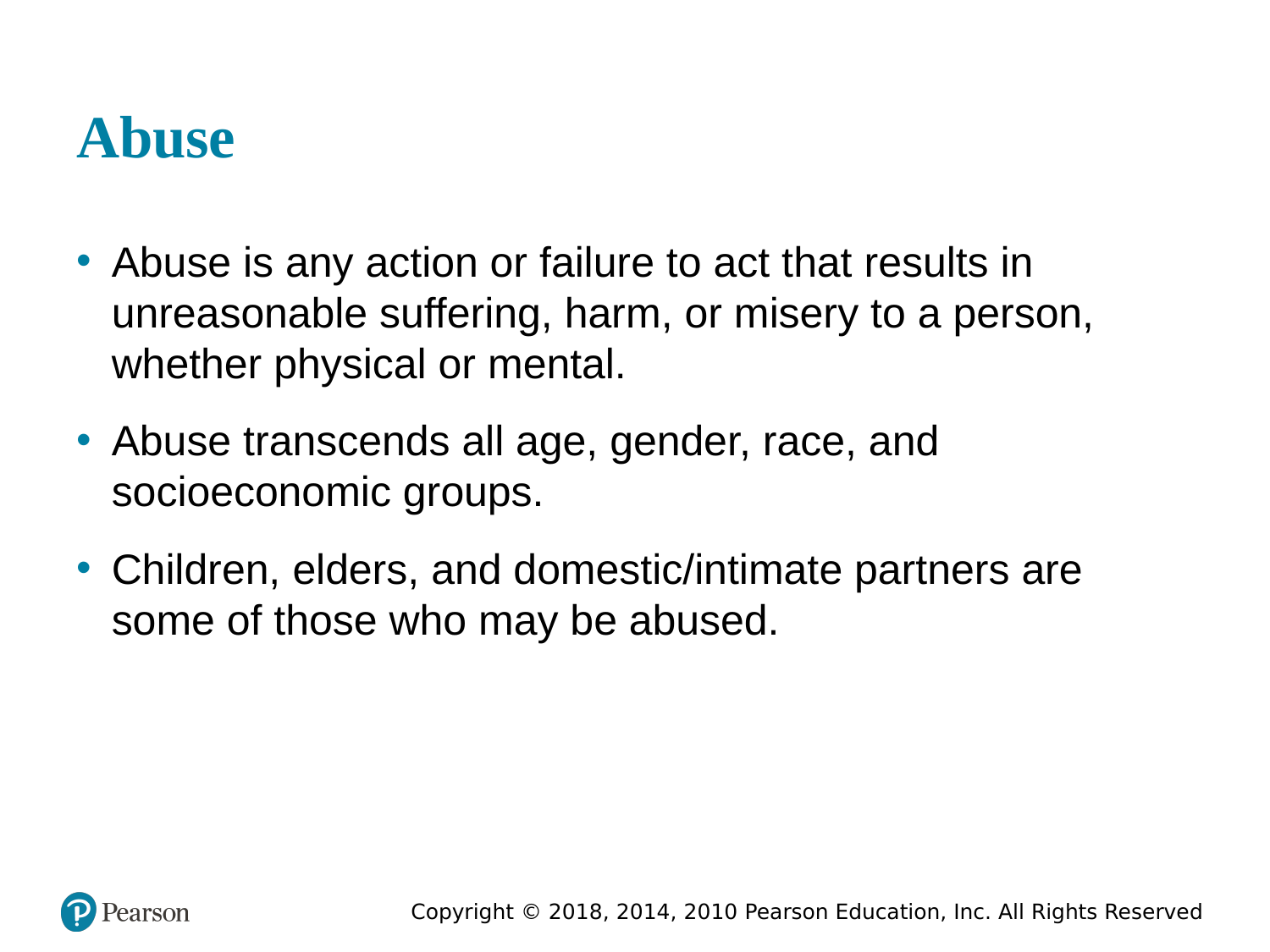

# Abuse
Abuse is any action or failure to act that results in unreasonable suffering, harm, or misery to a person, whether physical or mental.
Abuse transcends all age, gender, race, and socioeconomic groups.
Children, elders, and domestic/intimate partners are some of those who may be abused.